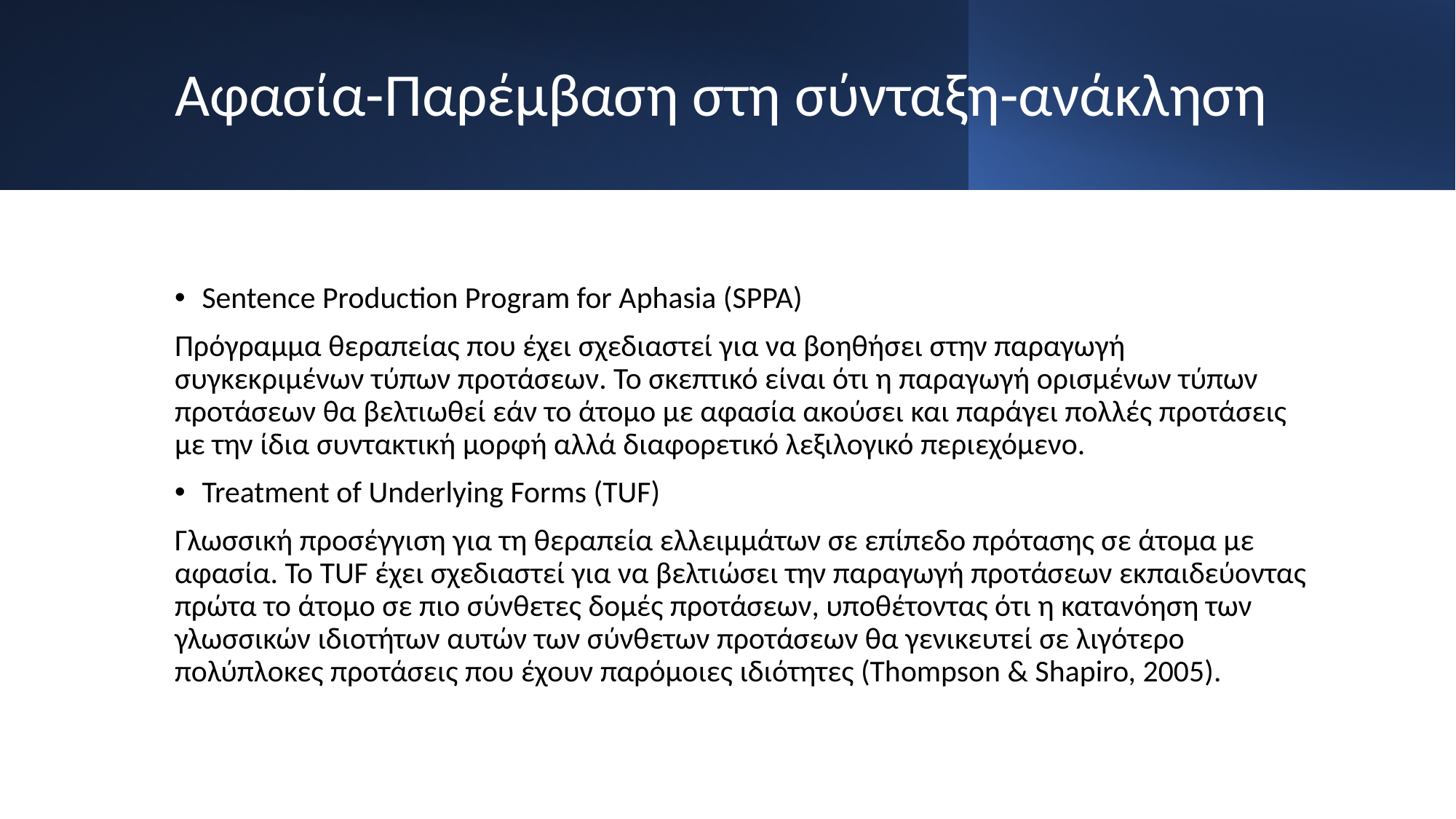

# Αφασία-Παρέμβαση στη σύνταξη-ανάκληση
Sentence Production Program for Aphasia (SPPA)
Πρόγραμμα θεραπείας που έχει σχεδιαστεί για να βοηθήσει στην παραγωγή συγκεκριμένων τύπων προτάσεων. Το σκεπτικό είναι ότι η παραγωγή ορισμένων τύπων προτάσεων θα βελτιωθεί εάν το άτομο με αφασία ακούσει και παράγει πολλές προτάσεις με την ίδια συντακτική μορφή αλλά διαφορετικό λεξιλογικό περιεχόμενο.
Treatment of Underlying Forms (TUF)
Γλωσσική προσέγγιση για τη θεραπεία ελλειμμάτων σε επίπεδο πρότασης σε άτομα με αφασία. Το TUF έχει σχεδιαστεί για να βελτιώσει την παραγωγή προτάσεων εκπαιδεύοντας πρώτα το άτομο σε πιο σύνθετες δομές προτάσεων, υποθέτοντας ότι η κατανόηση των γλωσσικών ιδιοτήτων αυτών των σύνθετων προτάσεων θα γενικευτεί σε λιγότερο πολύπλοκες προτάσεις που έχουν παρόμοιες ιδιότητες (Thompson & Shapiro, 2005).